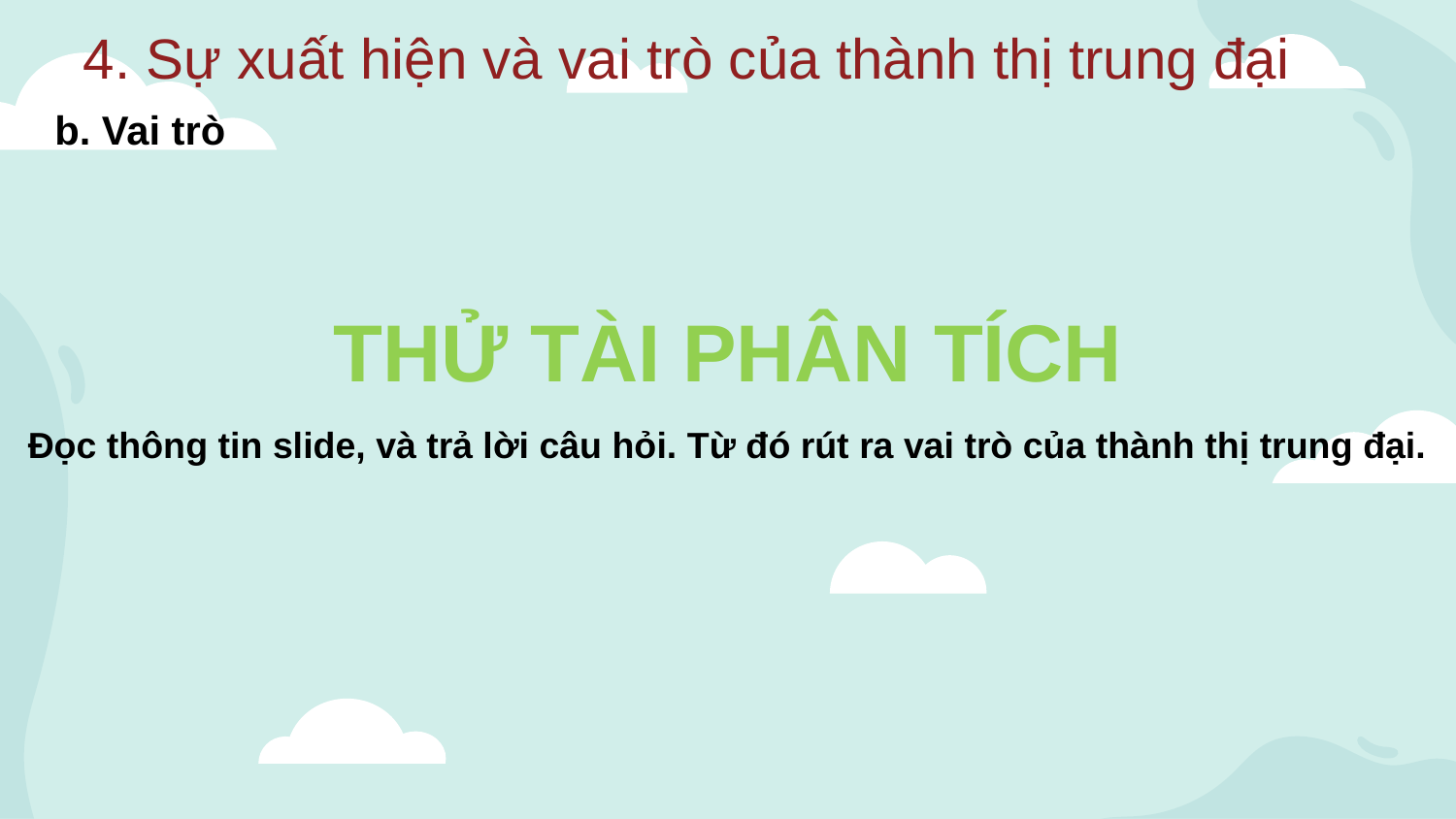

4. Sự xuất hiện và vai trò của thành thị trung đại
b. Vai trò
THỬ TÀI PHÂN TÍCH
Đọc thông tin slide, và trả lời câu hỏi. Từ đó rút ra vai trò của thành thị trung đại.